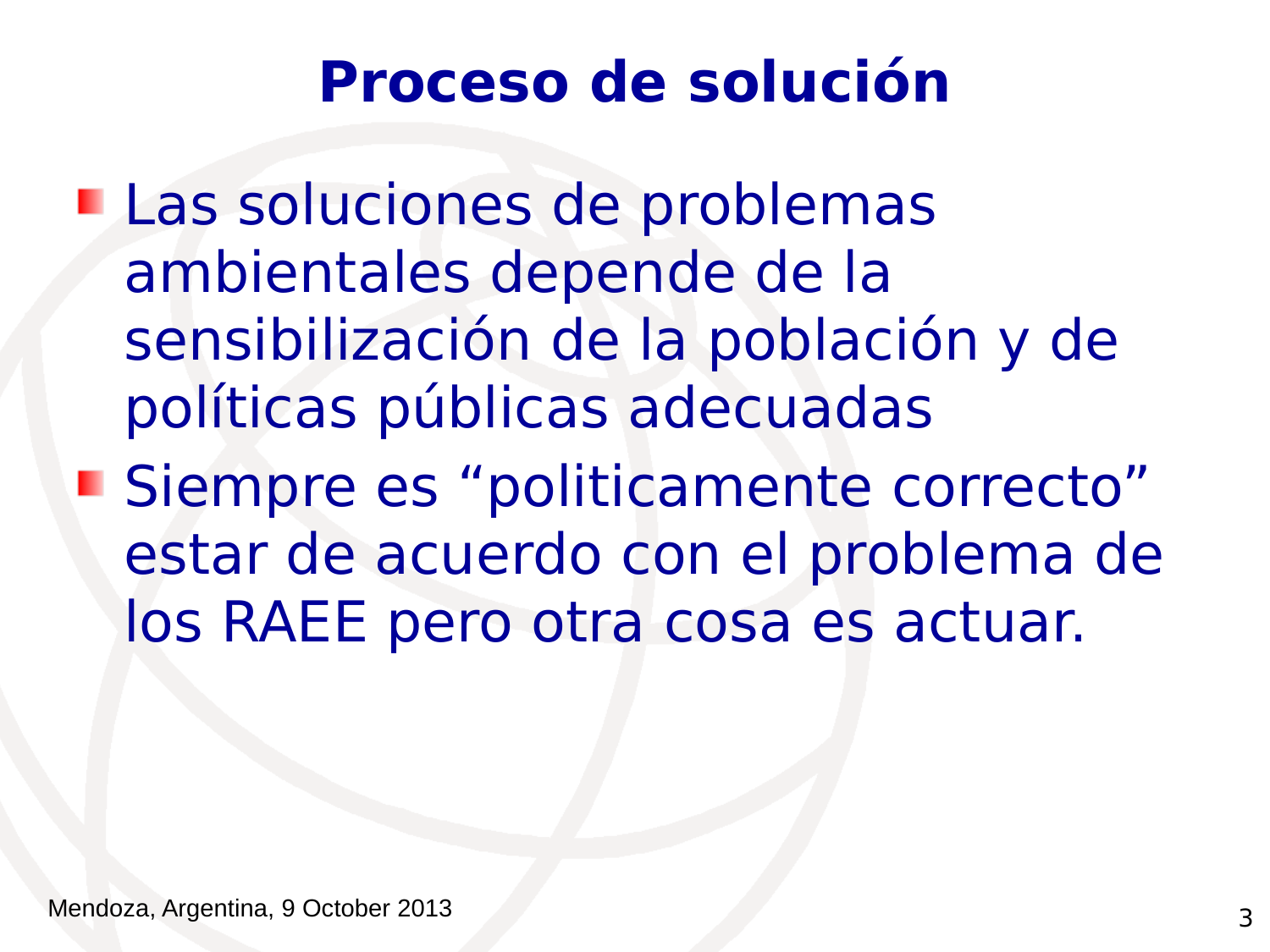

# Proceso de solución
Las soluciones de problemas ambientales depende de la sensibilización de la población y de políticas públicas adecuadas
Siempre es “politicamente correcto” estar de acuerdo con el problema de los RAEE pero otra cosa es actuar.

Mendoza, Argentina, 9 October 2013
3